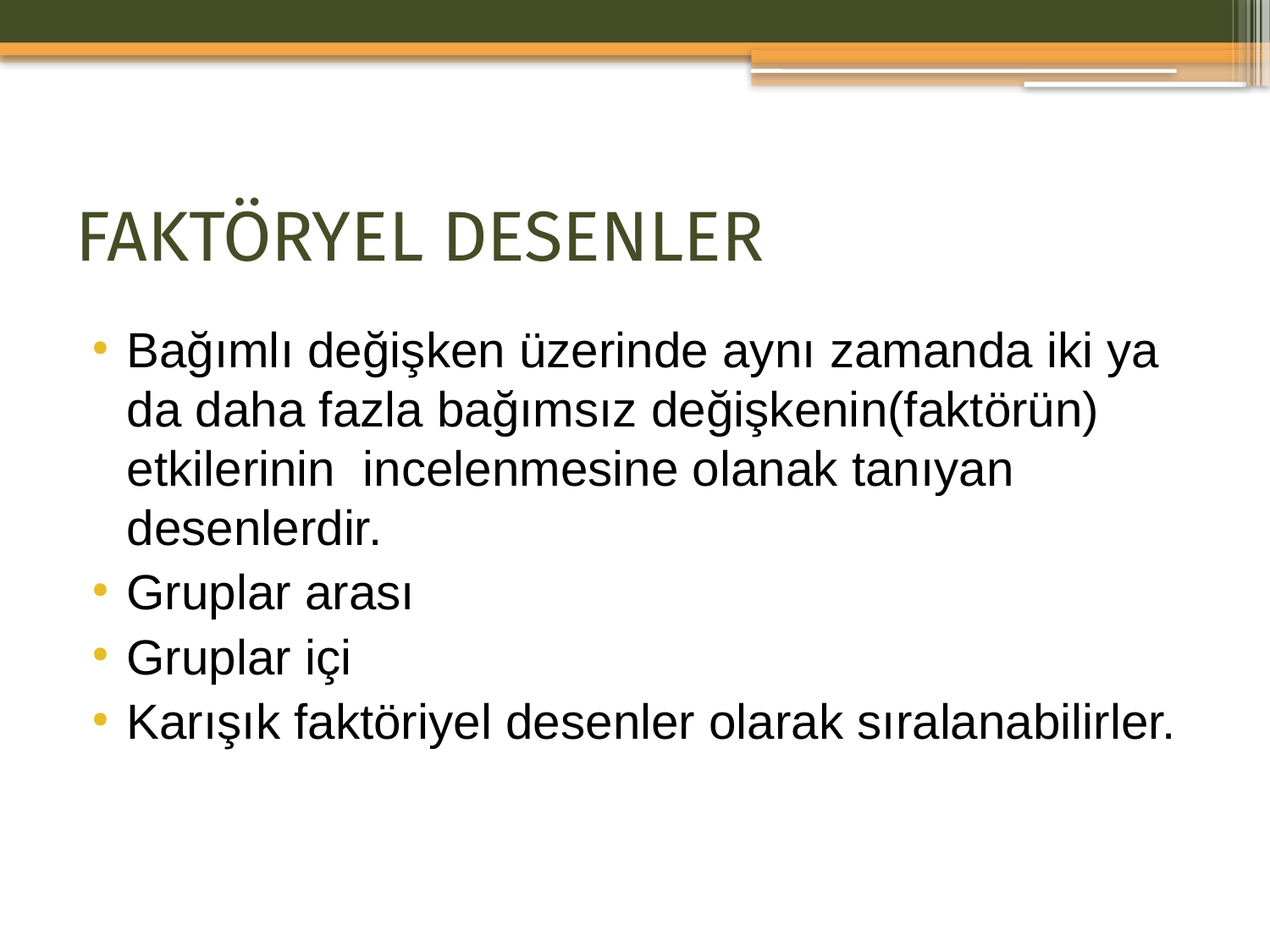

# FAKTÖRYEL DESENLER
Bağımlı değişken üzerinde aynı zamanda iki ya da daha fazla bağımsız değişkenin(faktörün) etkilerinin  incelenmesine olanak tanıyan desenlerdir.
Gruplar arası
Gruplar içi
Karışık faktöriyel desenler olarak sıralanabilirler.